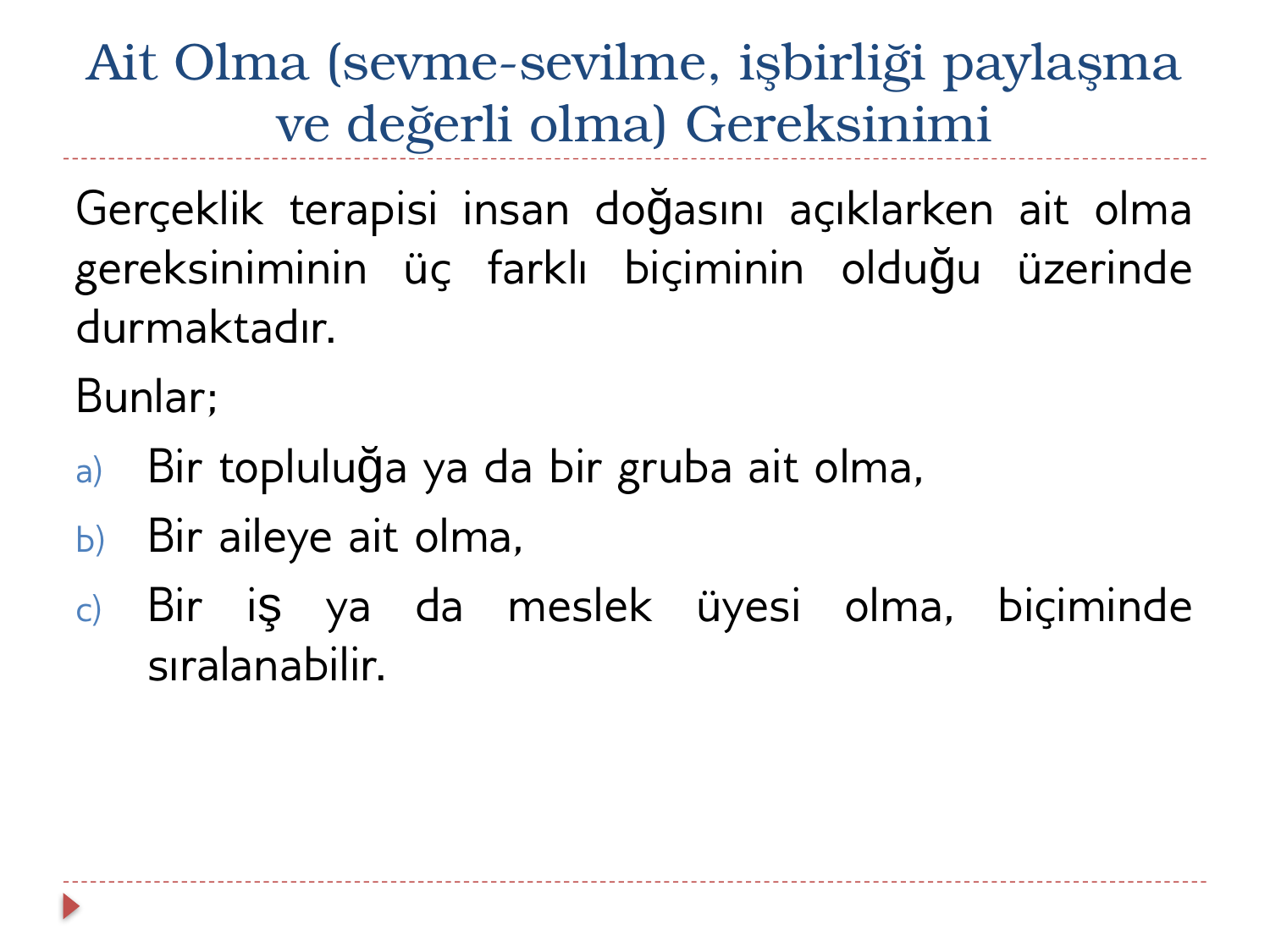

# Ait Olma (sevme-sevilme, işbirliği paylaşma ve değerli olma) Gereksinimi
Gerçeklik terapisi insan doğasını açıklarken ait olma gereksiniminin üç farklı biçiminin olduğu üzerinde durmaktadır.
Bunlar;
Bir topluluğa ya da bir gruba ait olma,
Bir aileye ait olma,
Bir iş ya da meslek üyesi olma, biçiminde sıralanabilir.